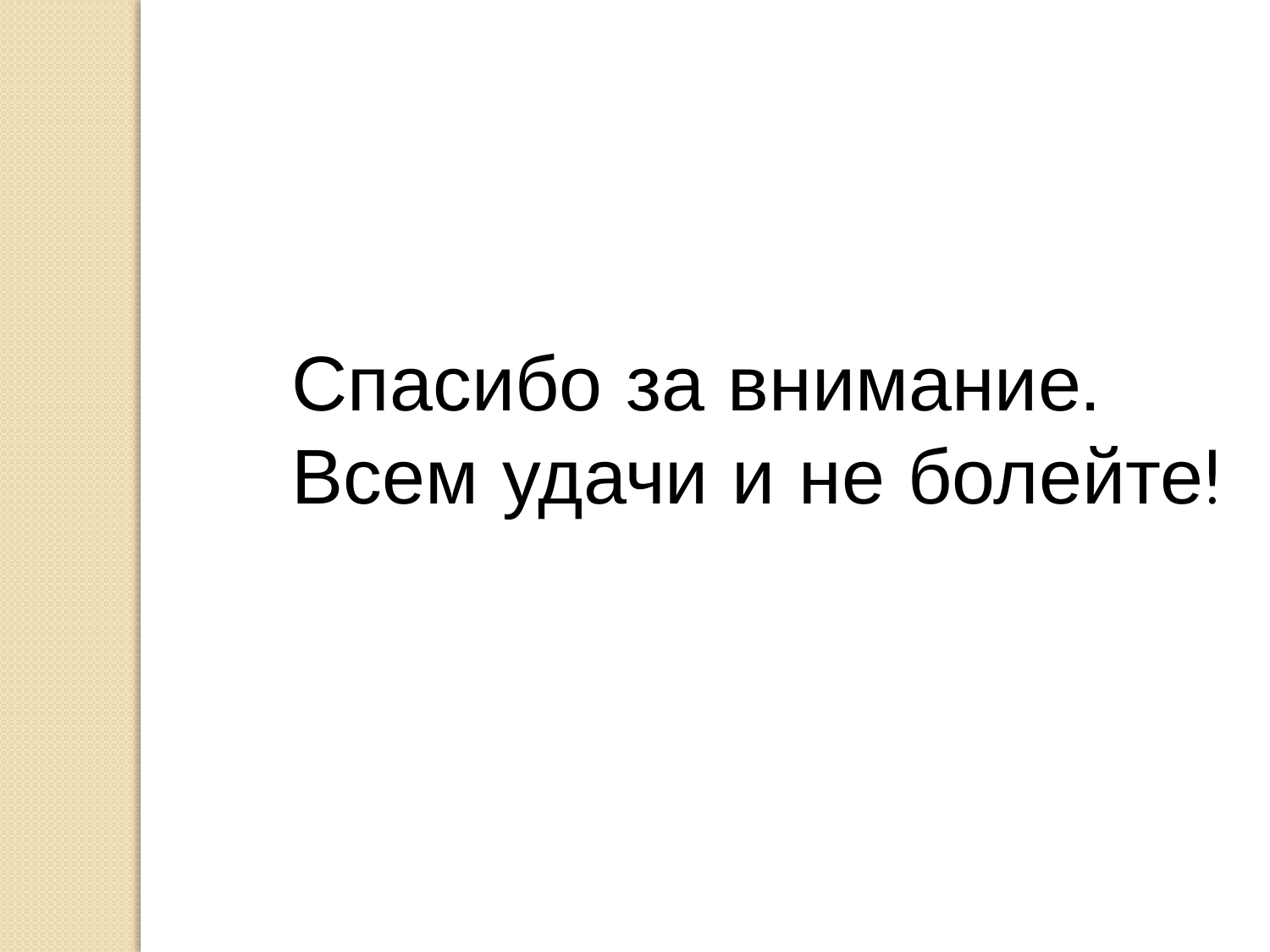

Спасибо за внимание.
Всем удачи и не болейте!